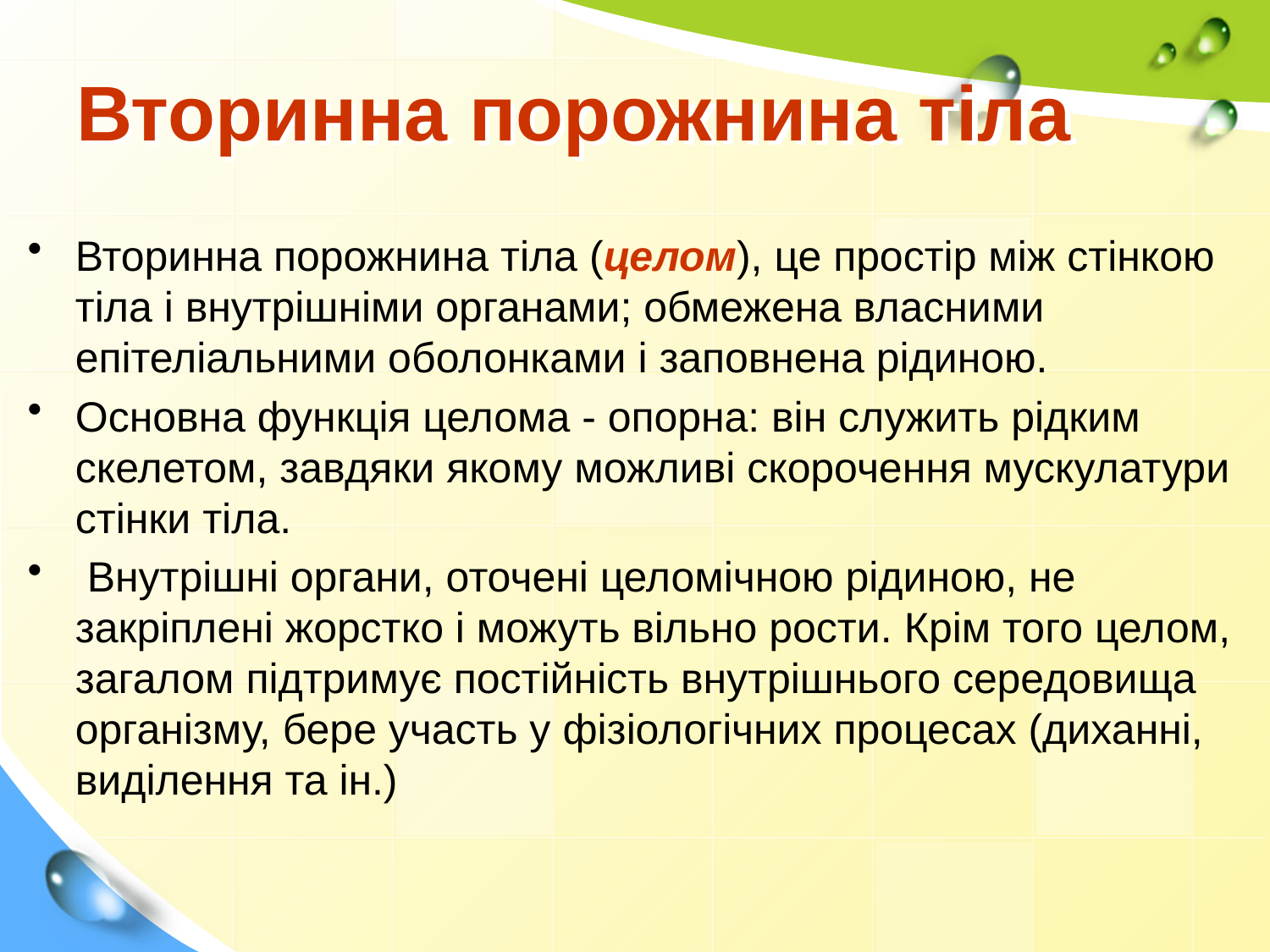

# Вторинна порожнина тіла
Вторинна порожнина тіла (целом), це простір між стінкою тіла і внутрішніми органами; обмежена власними епітеліальними оболонками і заповнена рідиною.
Основна функція целома - опорна: він служить рідким скелетом, завдяки якому можливі скорочення мускулатури стінки тіла.
 Внутрішні органи, оточені целомічною рідиною, не закріплені жорстко і можуть вільно рости. Крім того целом, загалом підтримує постійність внутрішнього середовища організму, бере участь у фізіологічних процесах (диханні, виділення та ін.)